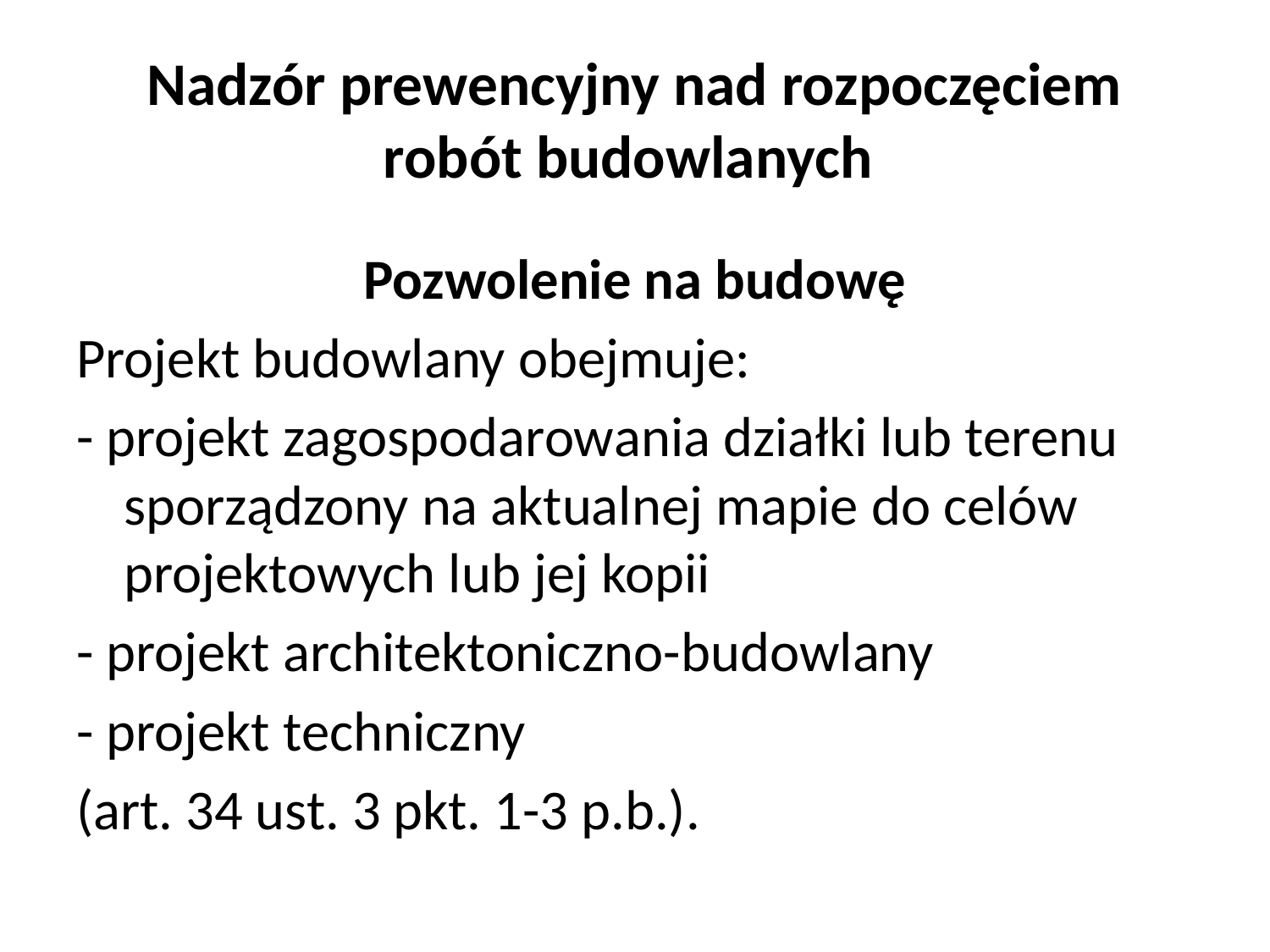

# Nadzór prewencyjny nad rozpoczęciem robót budowlanych
Pozwolenie na budowę
Projekt budowlany obejmuje:
- projekt zagospodarowania działki lub terenu sporządzony na aktualnej mapie do celów projektowych lub jej kopii
- projekt architektoniczno-budowlany
- projekt techniczny
(art. 34 ust. 3 pkt. 1-3 p.b.).